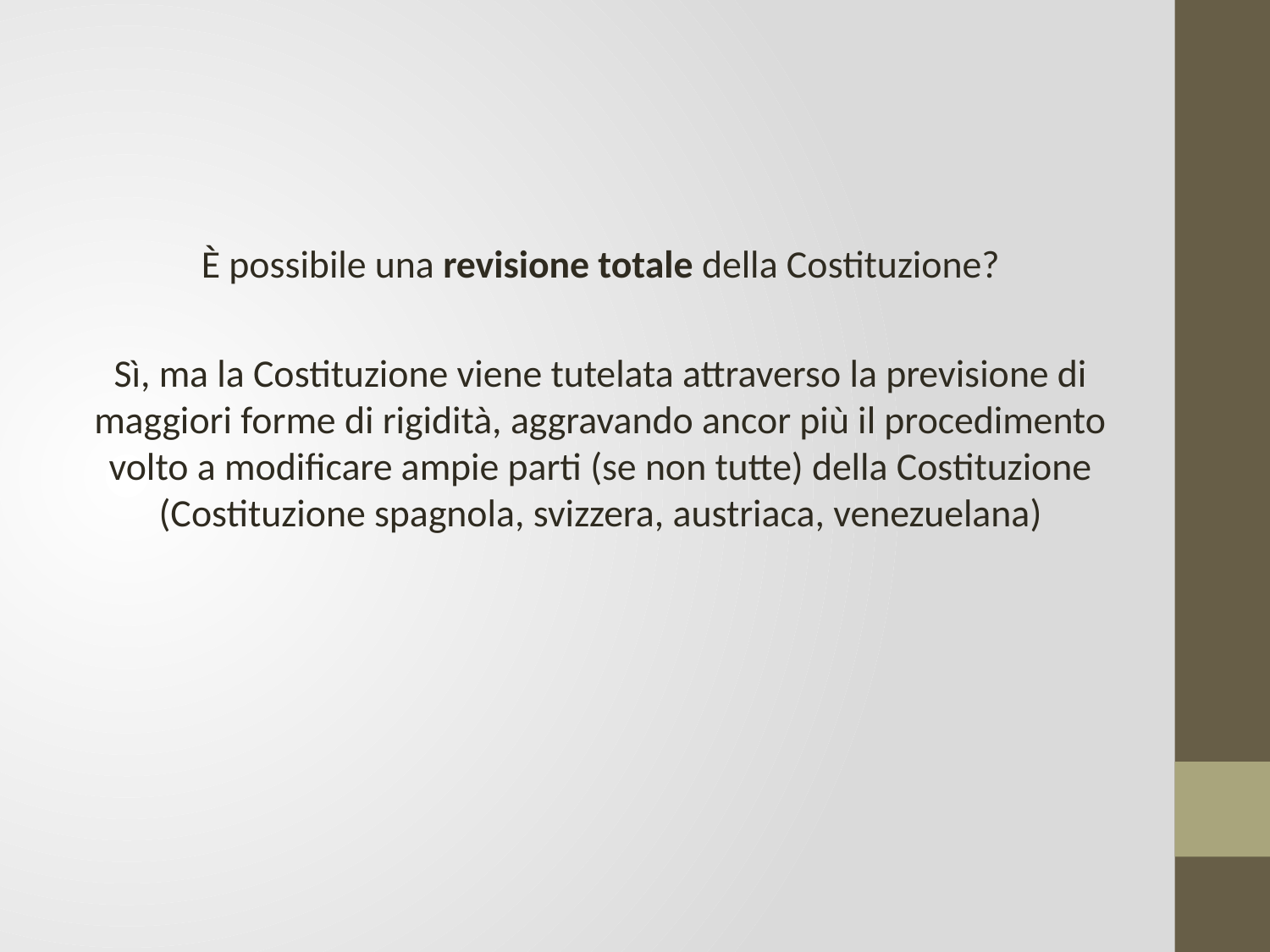

è possibile una revisione totale della Costituzione?

Sì, ma la Costituzione viene tutelata attraverso la previsione di maggiori forme di rigidità, aggravando ancor più il procedimento volto a modificare ampie parti (se non tutte) della Costituzione (Costituzione spagnola, svizzera, austriaca, venezuelana)